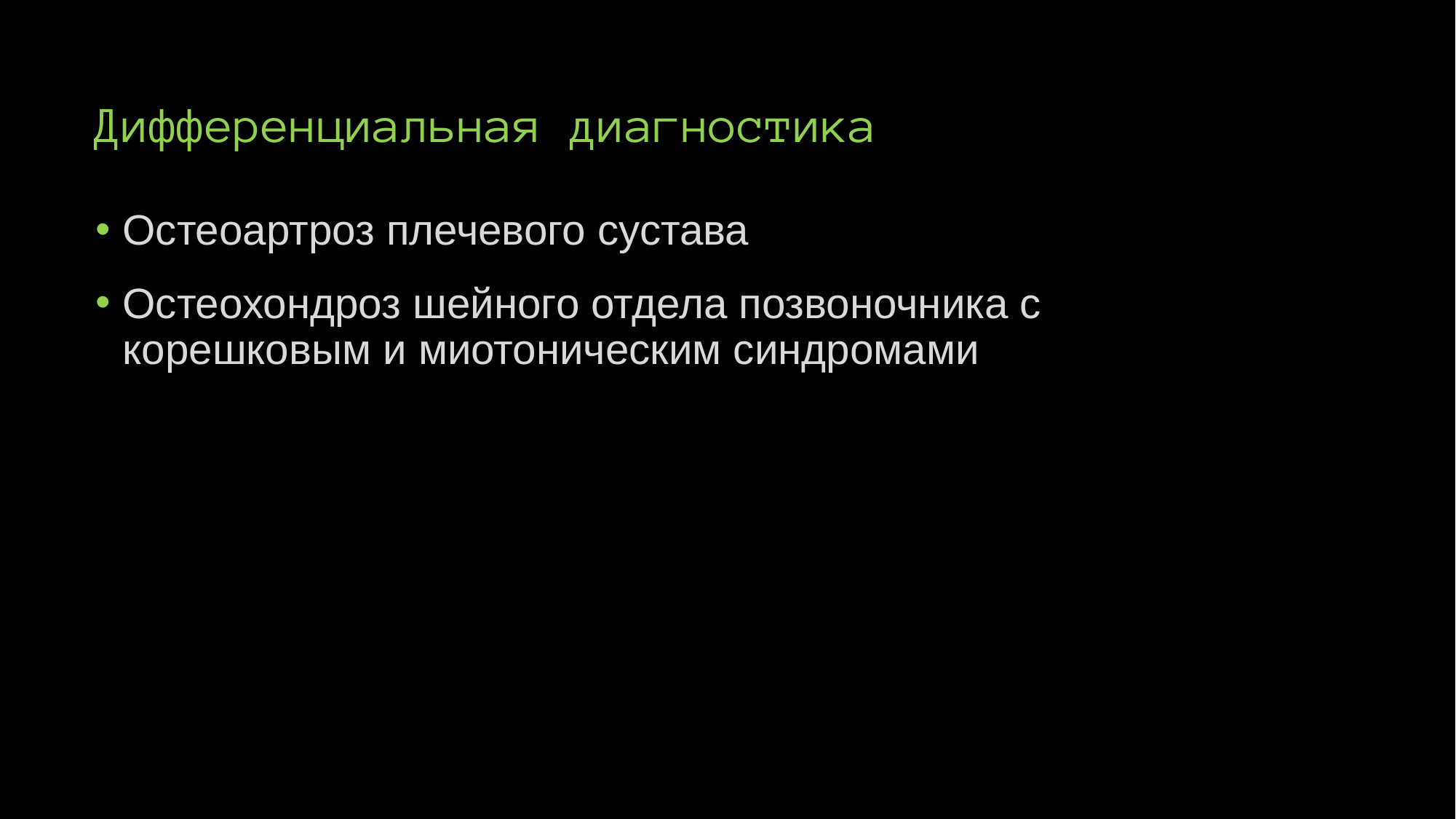

# Дифференциальная диагностика
Остеоартроз плечевого сустава
Остеохондроз шейного отдела позвоночника с корешковым и миотоническим синдромами